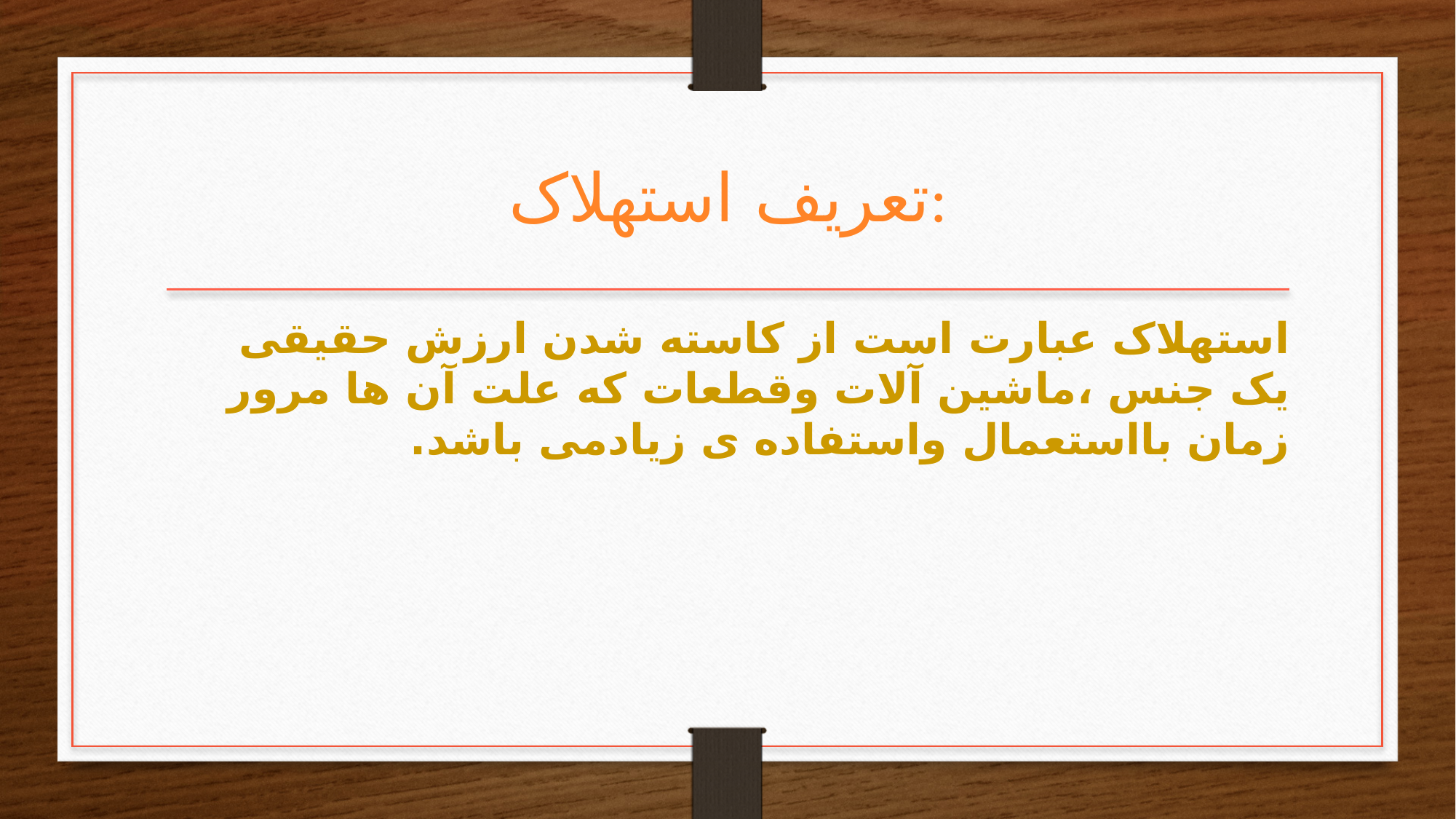

# تعریف استهلاک:
استهلاک عبارت است از کاسته شدن ارزش حقیقی یک جنس ،ماشین آلات وقطعات که علت آن ها مرور زمان بااستعمال واستفاده ی زیادمی باشد.